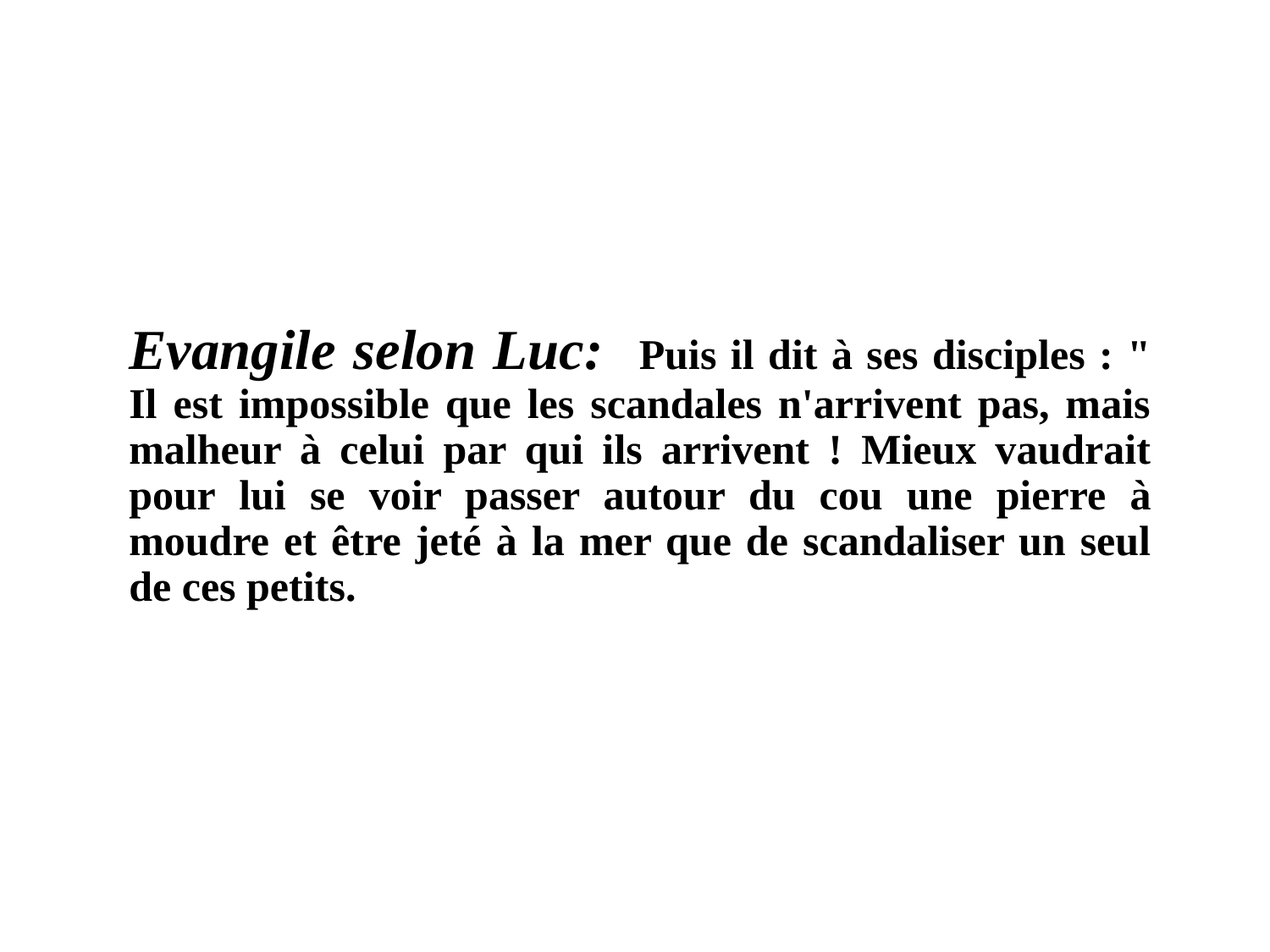

# Evangile selon Luc:  Puis il dit à ses disciples : " Il est impossible que les scandales n'arrivent pas, mais malheur à celui par qui ils arrivent ! Mieux vaudrait pour lui se voir passer autour du cou une pierre à moudre et être jeté à la mer que de scandaliser un seul de ces petits.